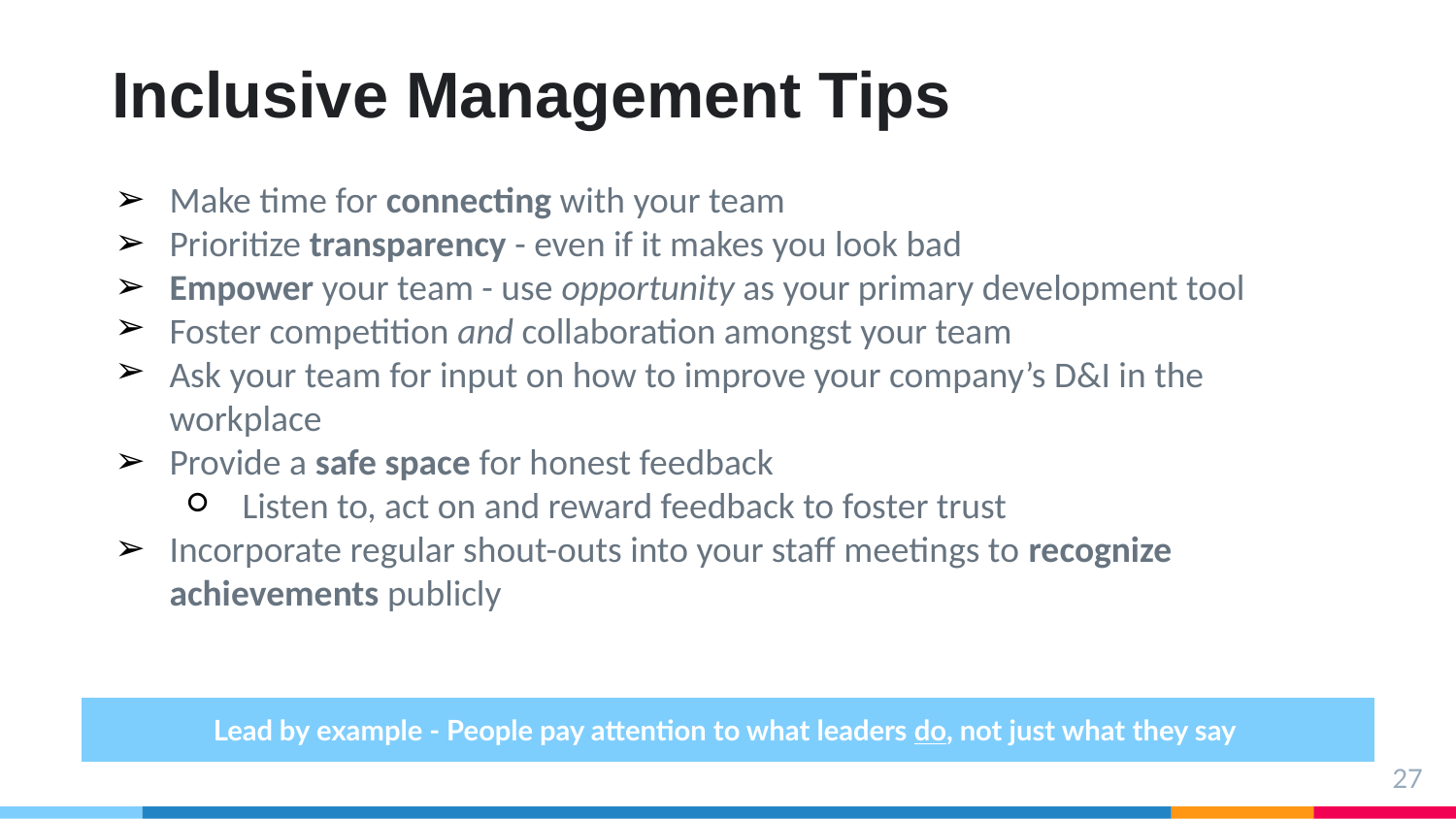

# Inclusive Management Tips
Make time for connecting with your team
Prioritize transparency - even if it makes you look bad
Empower your team - use opportunity as your primary development tool
Foster competition and collaboration amongst your team
Ask your team for input on how to improve your company’s D&I in the workplace
Provide a safe space for honest feedback
Listen to, act on and reward feedback to foster trust
Incorporate regular shout-outs into your staff meetings to recognize achievements publicly
Lead by example - People pay attention to what leaders do, not just what they say
27